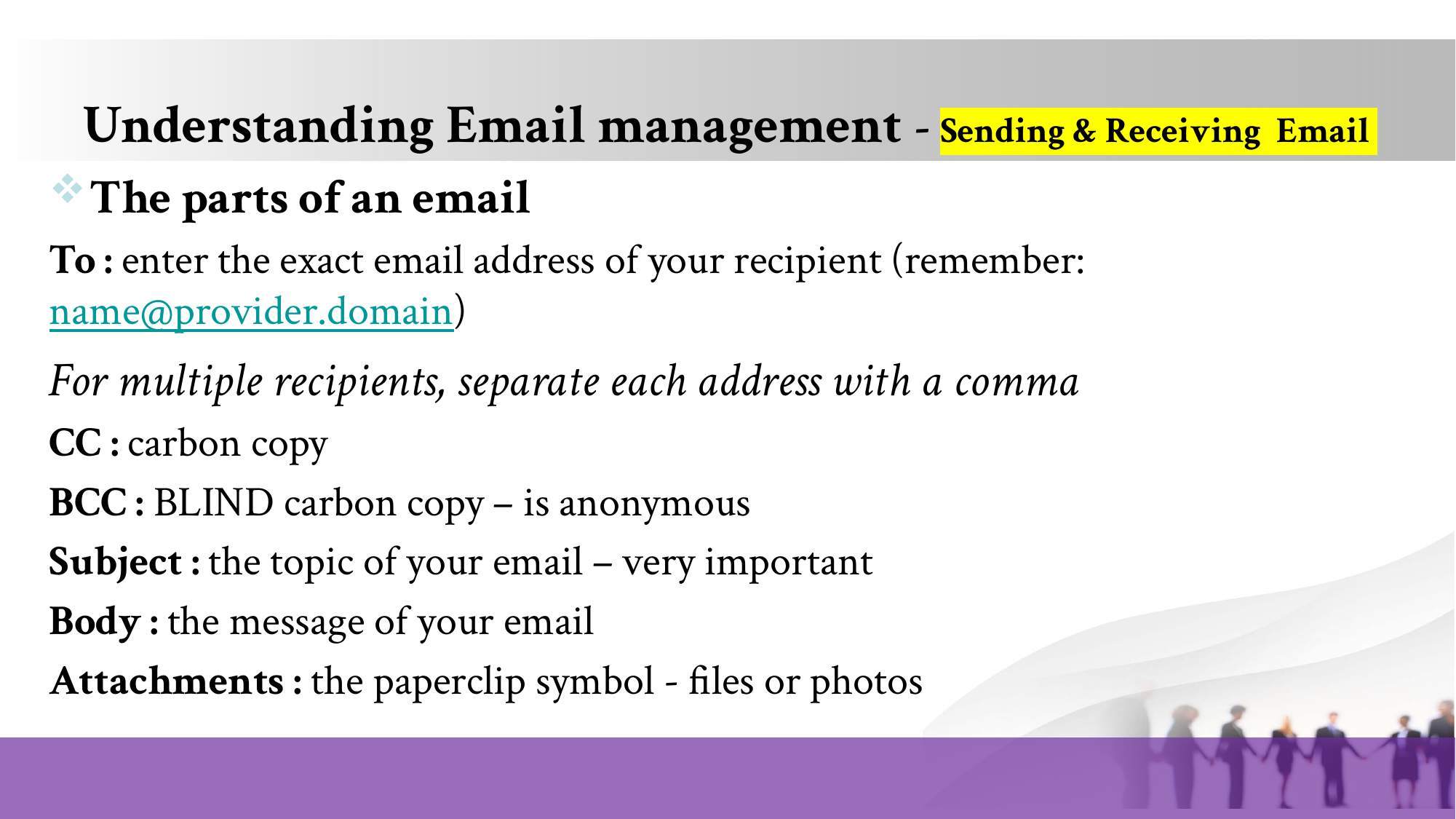

# Understanding Email management - Sending & Receiving  Email
The parts of an email
To : enter the exact email address of your recipient (remember: name@provider.domain)
For multiple recipients, separate each address with a comma
CC : carbon copy
BCC : BLIND carbon copy – is anonymous
Subject : the topic of your email – very important
Body : the message of your email
Attachments : the paperclip symbol - files or photos

173